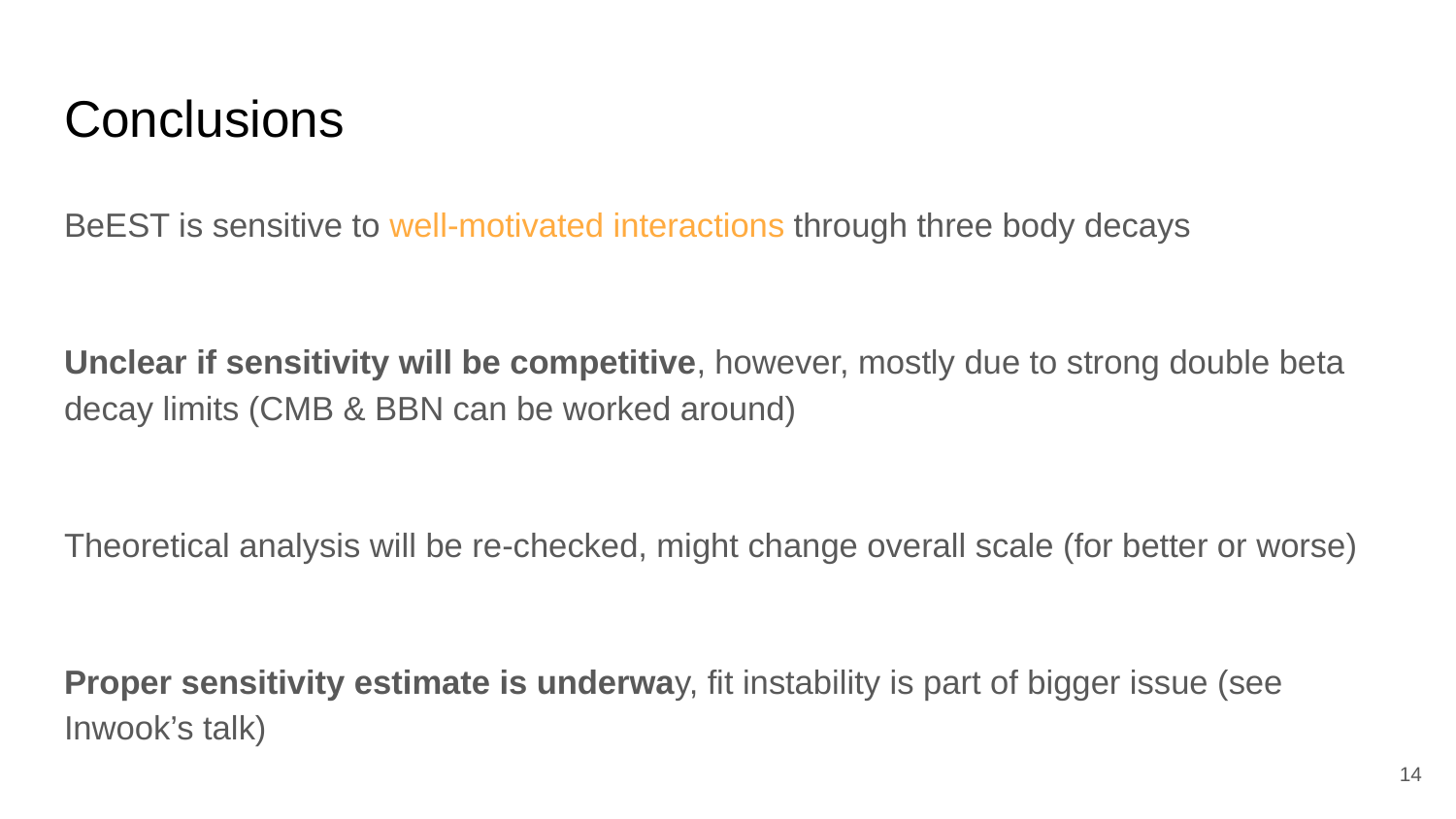

# Conclusions
BeEST is sensitive to well-motivated interactions through three body decays

Unclear if sensitivity will be competitive, however, mostly due to strong double beta decay limits (CMB & BBN can be worked around)

Theoretical analysis will be re-checked, might change overall scale (for better or worse)

Proper sensitivity estimate is underway, fit instability is part of bigger issue (see Inwook’s talk)
14